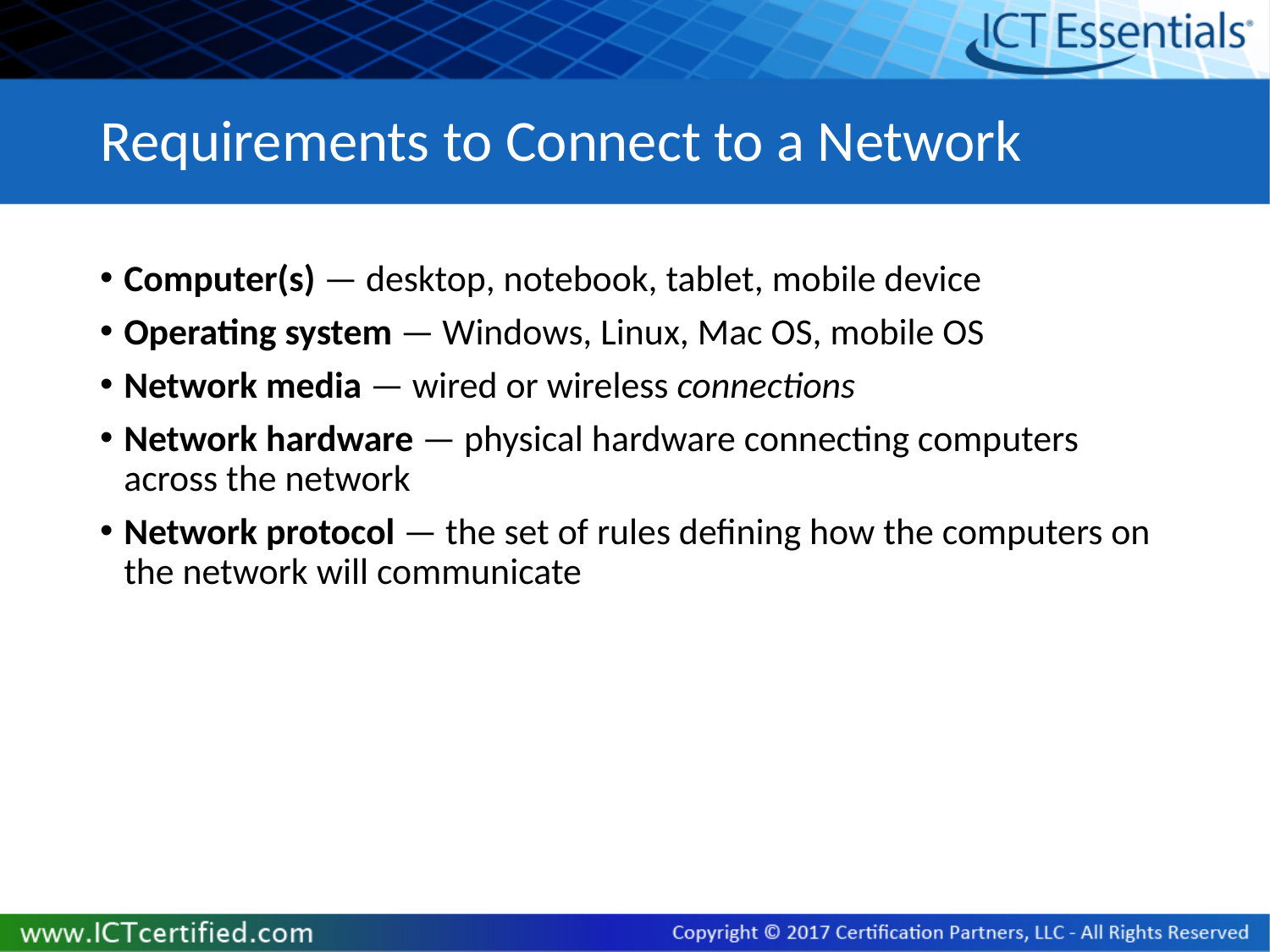

# Requirements to Connect to a Network
Computer(s) — desktop, notebook, tablet, mobile device
Operating system — Windows, Linux, Mac OS, mobile OS
Network media — wired or wireless connections
Network hardware — physical hardware connecting computers across the network
Network protocol — the set of rules defining how the computers on the network will communicate